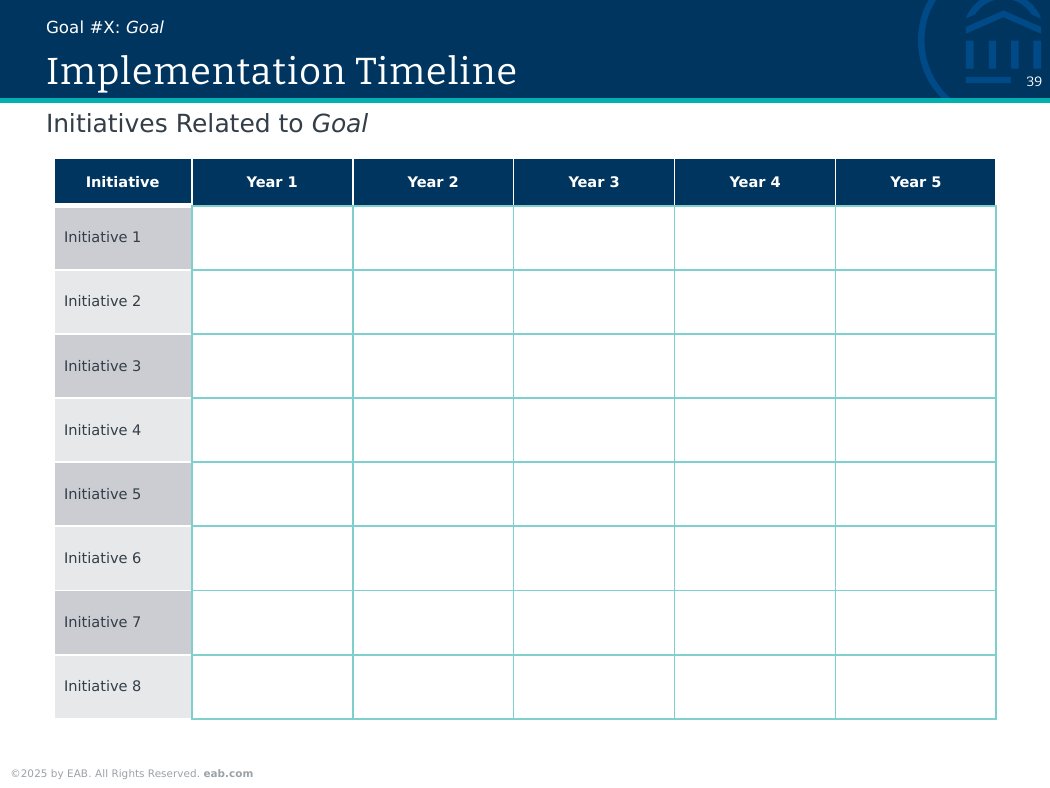

Goal #X: Goal
# Implementation Timeline
Initiatives Related to Goal
| Initiative | Year 1 | Year 2 | Year 3 | Year 4 | Year 5 |
| --- | --- | --- | --- | --- | --- |
| Initiative 1 |  |  |  |  |  |
| Initiative 2 |  |  |  |  |  |
| Initiative 3 |  |  |  |  |  |
| Initiative 4 |  |  |  |  |  |
| Initiative 5 |  |  |  |  |  |
| Initiative 6 |  |  |  |  |  |
| Initiative 7 |  |  |  |  |  |
| Initiative 8 |  |  |  |  |  |